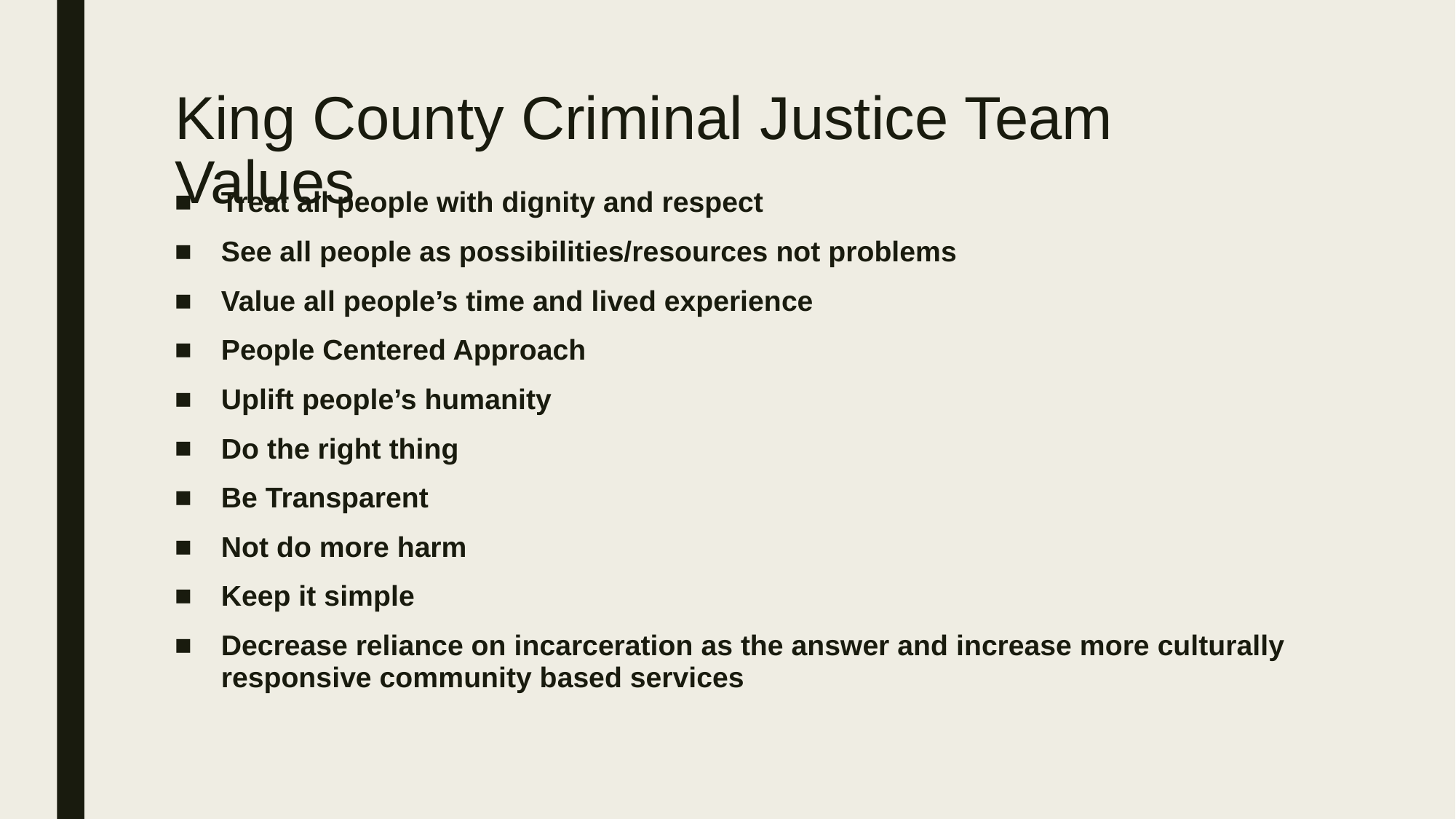

# King County Criminal Justice Team Values
Treat all people with dignity and respect
See all people as possibilities/resources not problems
Value all people’s time and lived experience
People Centered Approach
Uplift people’s humanity
Do the right thing
Be Transparent
Not do more harm
Keep it simple
Decrease reliance on incarceration as the answer and increase more culturally responsive community based services